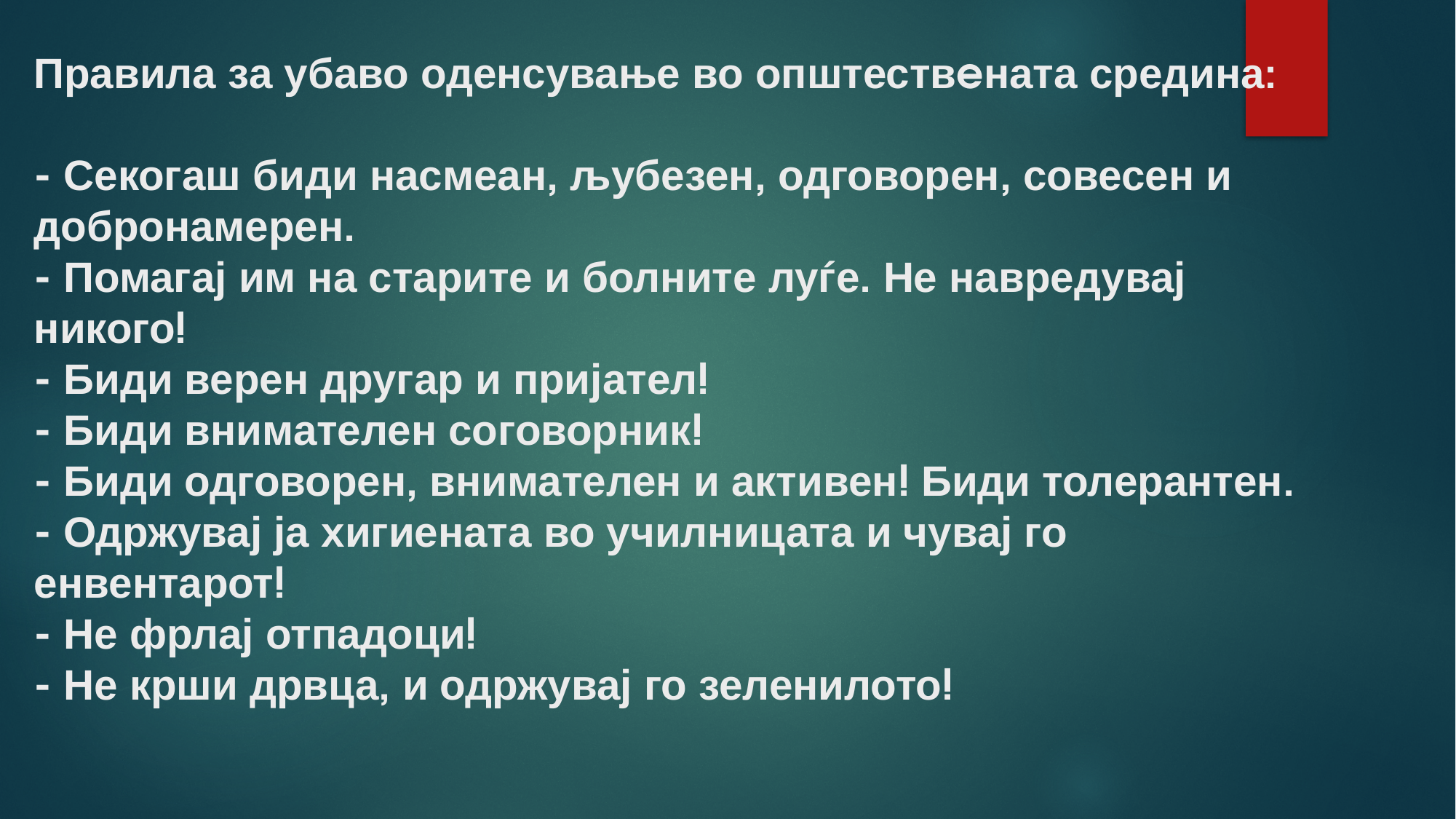

# Правила за убаво оденсување во општествeната средина: - Секогаш биди насмеан, љубезен, одговорен, совесен и добронамерен. - Помагај им на старите и болните луѓе. Не навредувај никого! - Биди верен другар и пријател! - Биди внимателен соговорник! - Биди одговорен, внимателен и активен! Биди толерантен. - Одржувај ја хигиената во училницата и чувај го енвентарот! - Не фрлај отпадоци! - Не крши дрвца, и одржувај го зеленилото!